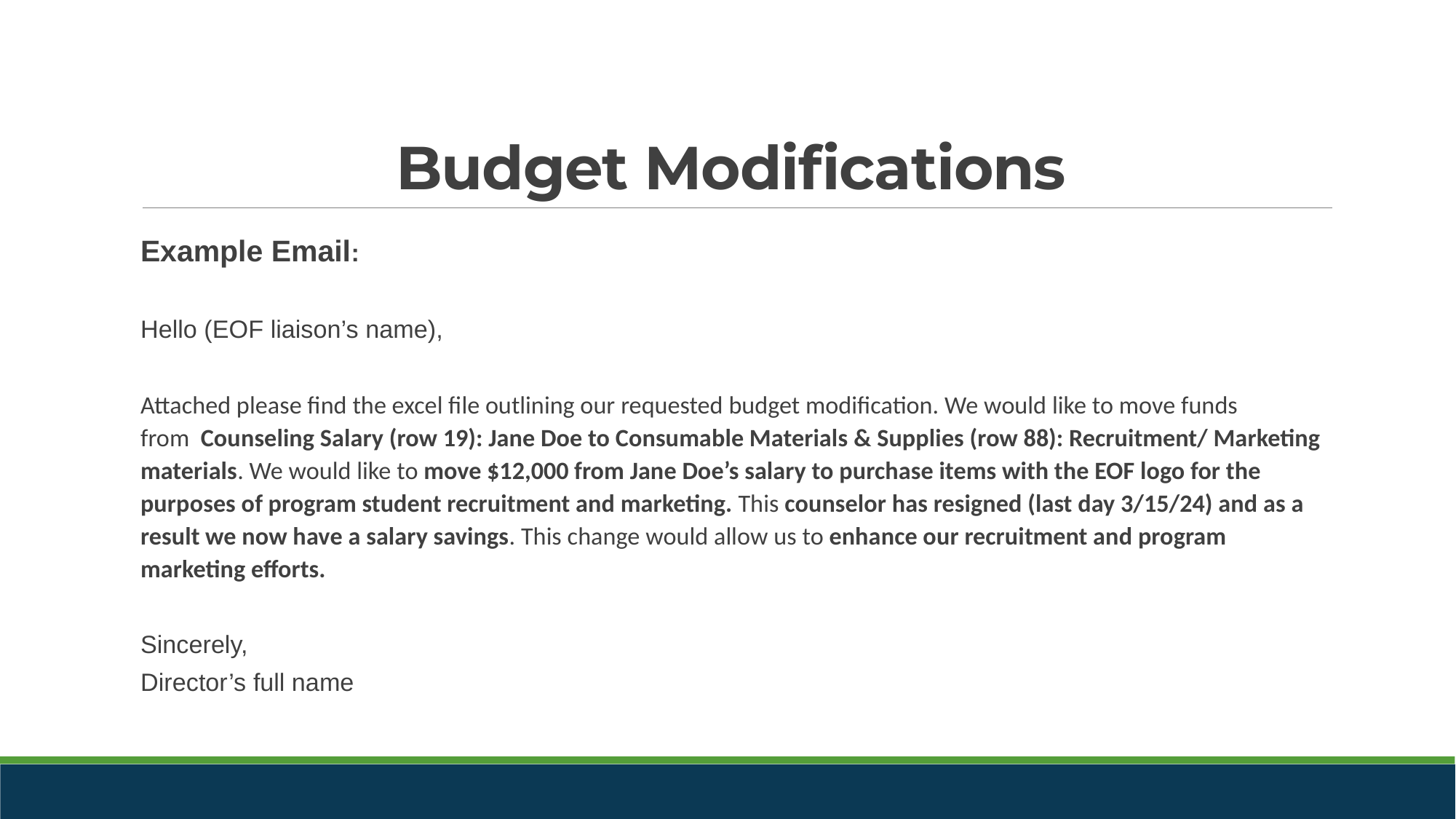

# Budget Modifications
Example Email:

Hello (EOF liaison’s name),

Attached please find the excel file outlining our requested budget modification. We would like to move funds from  Counseling Salary (row 19): Jane Doe to Consumable Materials & Supplies (row 88): Recruitment/ Marketing materials. We would like to move $12,000 from Jane Doe’s salary to purchase items with the EOF logo for the purposes of program student recruitment and marketing. This counselor has resigned (last day 3/15/24) and as a result we now have a salary savings. This change would allow us to enhance our recruitment and program marketing efforts.

Sincerely,
Director’s full name